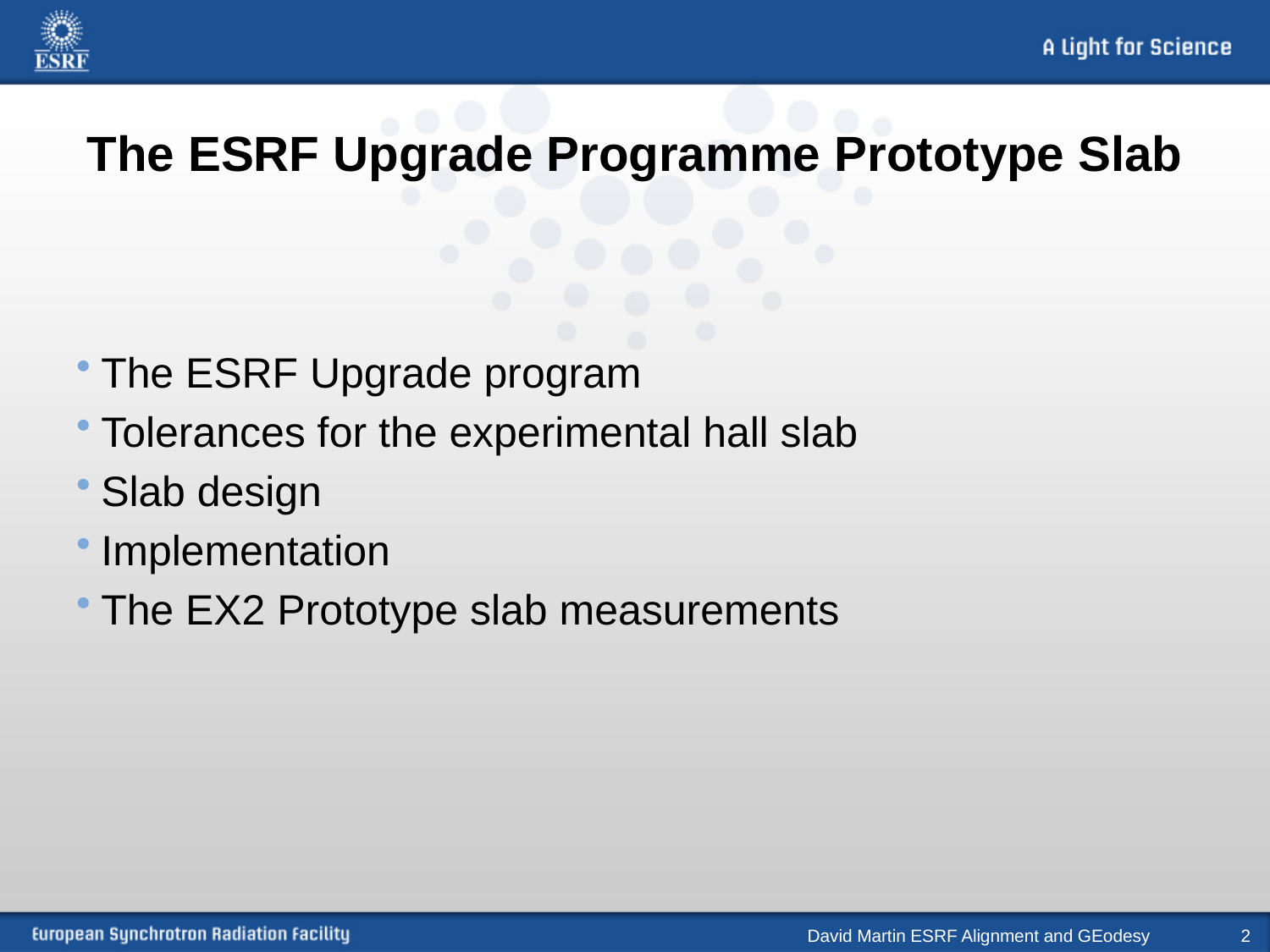

# The ESRF Upgrade Programme Prototype Slab
The ESRF Upgrade program
Tolerances for the experimental hall slab
Slab design
Implementation
The EX2 Prototype slab measurements
David Martin ESRF Alignment and GEodesy
2